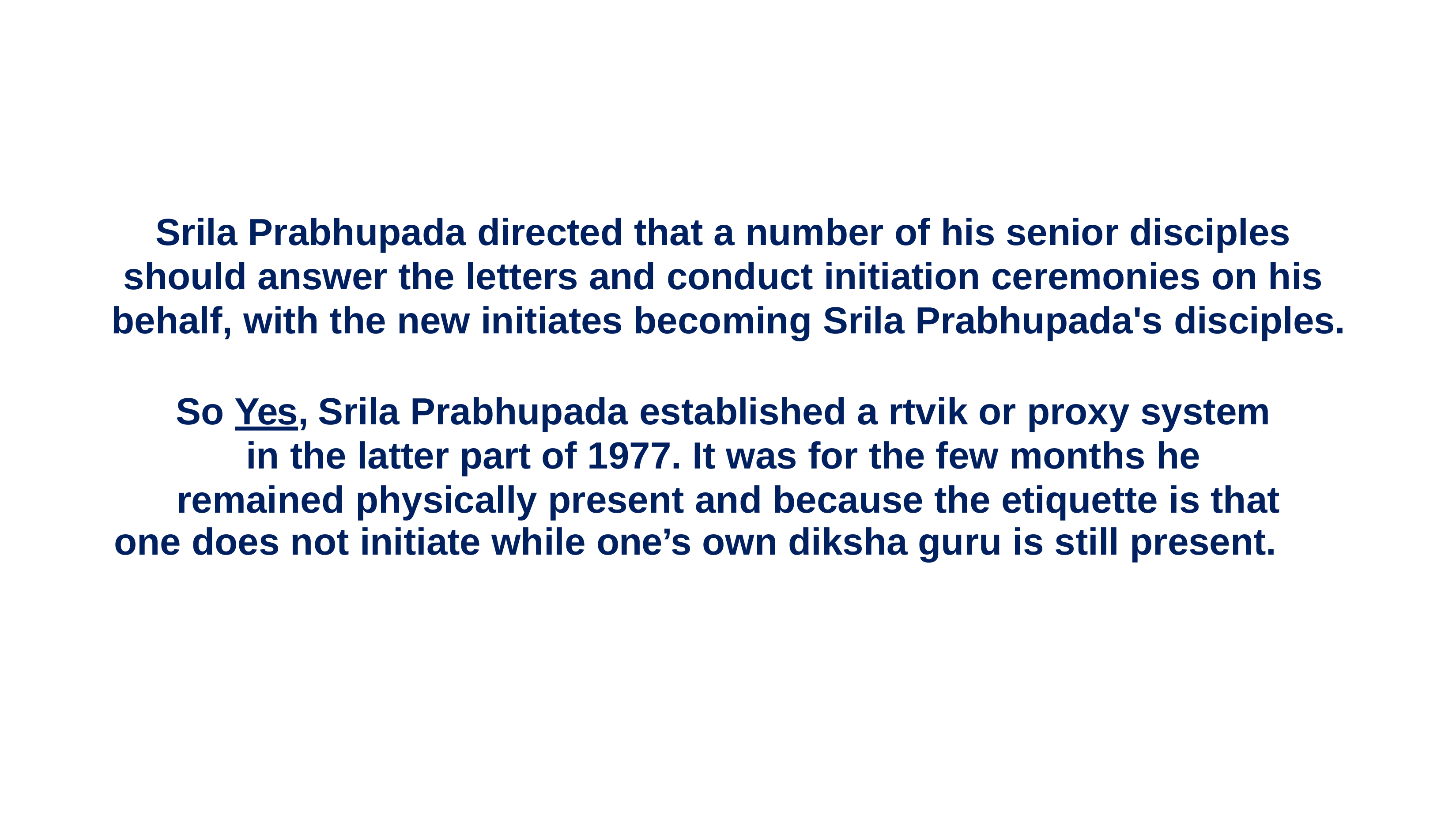

Srila Prabhupada directed that a number of his senior disciples  should answer the letters and conduct initiation ceremonies on his  behalf, with the new initiates becoming Srila Prabhupada's disciples.

So Yes, Srila Prabhupada established a rtvik or proxy system  in the latter part of 1977. It was for the few months he  remained physically present and because the etiquette is that
one does not initiate while one’s own diksha guru is still present.